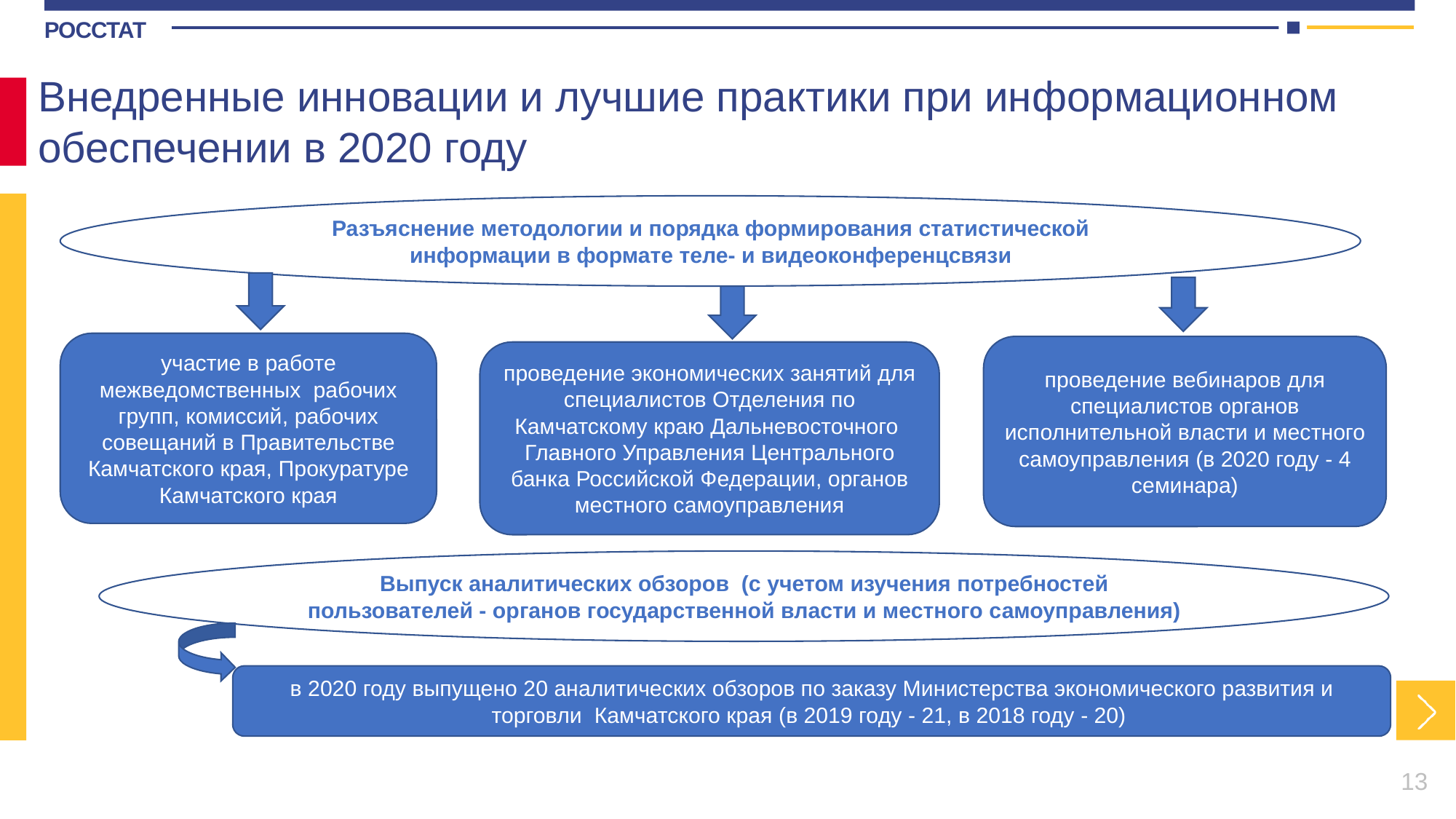

Внедренные инновации и лучшие практики при информационном обеспечении в 2020 году
Разъяснение методологии и порядка формирования статистической информации в формате теле- и видеоконференцсвязи

участие в работе межведомственных  рабочих групп, комиссий, рабочих совещаний в Правительстве Камчатского края, Прокуратуре Камчатского края
проведение вебинаров для специалистов органов исполнительной власти и местного самоуправления (в 2020 году - 4 семинара)
проведение экономических занятий для специалистов Отделения по Камчатскому краю Дальневосточного  Главного Управления Центрального банка Российской Федерации, органов местного самоуправления
Выпуск аналитических обзоров  (с учетом изучения потребностей пользователей - органов государственной власти и местного самоуправления)

в 2020 году выпущено 20 аналитических обзоров по заказу Министерства экономического развития и торговли  Камчатского края (в 2019 году - 21, в 2018 году - 20)

13